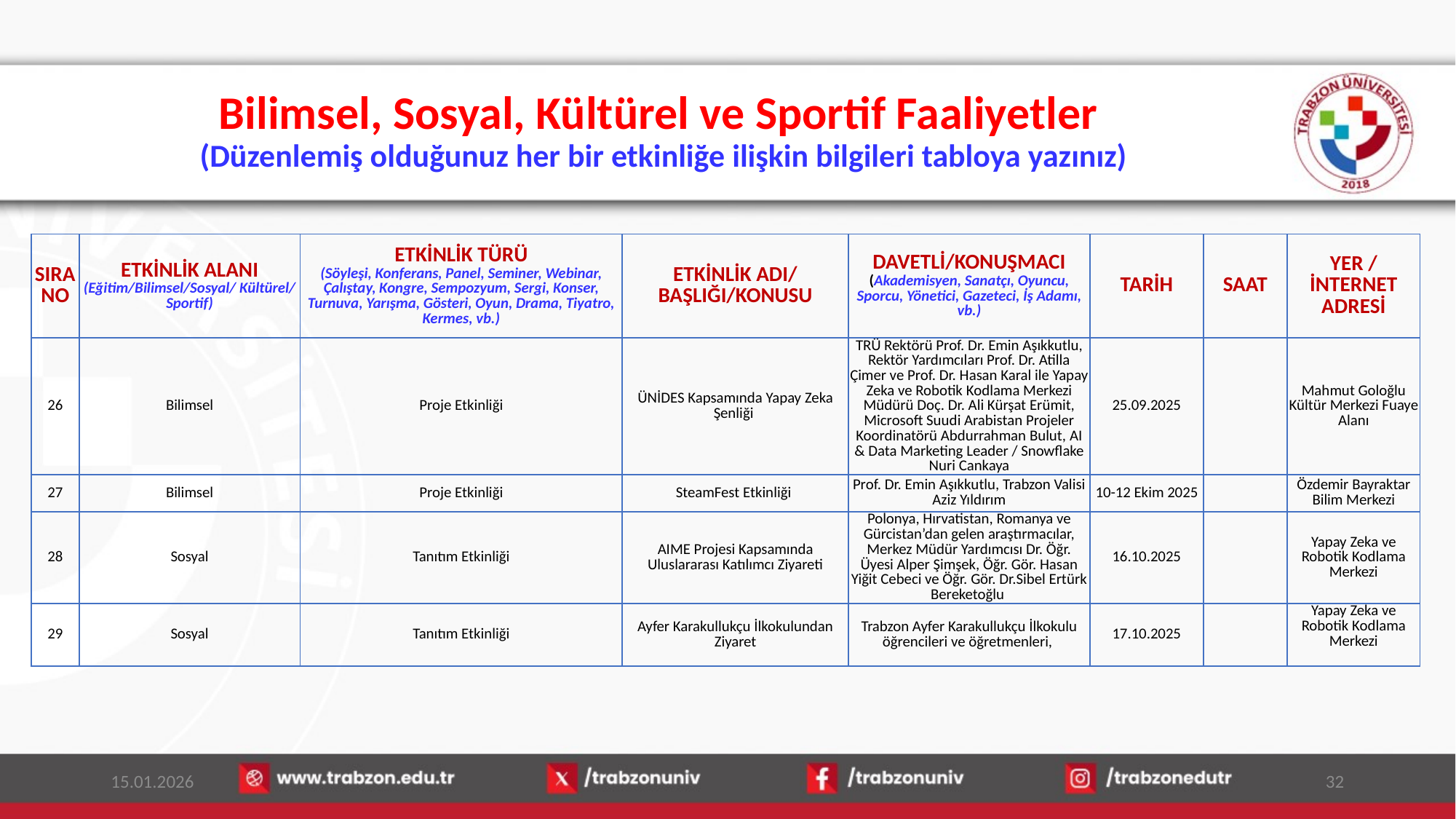

# Bilimsel, Sosyal, Kültürel ve Sportif Faaliyetler (Düzenlemiş olduğunuz her bir etkinliğe ilişkin bilgileri tabloya yazınız)
| SIRA NO | ETKİNLİK ALANI (Eğitim/Bilimsel/Sosyal/ Kültürel/ Sportif) | ETKİNLİK TÜRÜ (Söyleşi, Konferans, Panel, Seminer, Webinar, Çalıştay, Kongre, Sempozyum, Sergi, Konser, Turnuva, Yarışma, Gösteri, Oyun, Drama, Tiyatro, Kermes, vb.) | ETKİNLİK ADI/ BAŞLIĞI/KONUSU | DAVETLİ/KONUŞMACI (Akademisyen, Sanatçı, Oyuncu, Sporcu, Yönetici, Gazeteci, İş Adamı, vb.) | TARİH | SAAT | YER / İNTERNET ADRESİ |
| --- | --- | --- | --- | --- | --- | --- | --- |
| 26 | Bilimsel | Proje Etkinliği | ÜNİDES Kapsamında Yapay Zeka Şenliği | TRÜ Rektörü Prof. Dr. Emin Aşıkkutlu, Rektör Yardımcıları Prof. Dr. Atilla Çimer ve Prof. Dr. Hasan Karal ile Yapay Zeka ve Robotik Kodlama Merkezi Müdürü Doç. Dr. Ali Kürşat Erümit, Microsoft Suudi Arabistan Projeler Koordinatörü Abdurrahman Bulut, AI & Data Marketing Leader / Snowflake Nuri Cankaya | 25.09.2025 |  | Mahmut Goloğlu Kültür Merkezi Fuaye Alanı |
| 27 | Bilimsel | Proje Etkinliği | SteamFest Etkinliği | Prof. Dr. Emin Aşıkkutlu, Trabzon Valisi Aziz Yıldırım | 10-12 Ekim 2025 |  | Özdemir Bayraktar Bilim Merkezi |
| 28 | Sosyal | Tanıtım Etkinliği | AIME Projesi Kapsamında Uluslararası Katılımcı Ziyareti | Polonya, Hırvatistan, Romanya ve Gürcistan’dan gelen araştırmacılar, Merkez Müdür Yardımcısı Dr. Öğr. Üyesi Alper Şimşek, Öğr. Gör. Hasan Yiğit Cebeci ve Öğr. Gör. Dr.Sibel Ertürk Bereketoğlu | 16.10.2025 |  | Yapay Zeka ve Robotik Kodlama Merkezi |
| 29 | Sosyal | Tanıtım Etkinliği | Ayfer Karakullukçu İlkokulundan Ziyaret | Trabzon Ayfer Karakullukçu İlkokulu öğrencileri ve öğretmenleri, | 17.10.2025 |  | Yapay Zeka ve Robotik Kodlama Merkezi |
15.01.2026
32